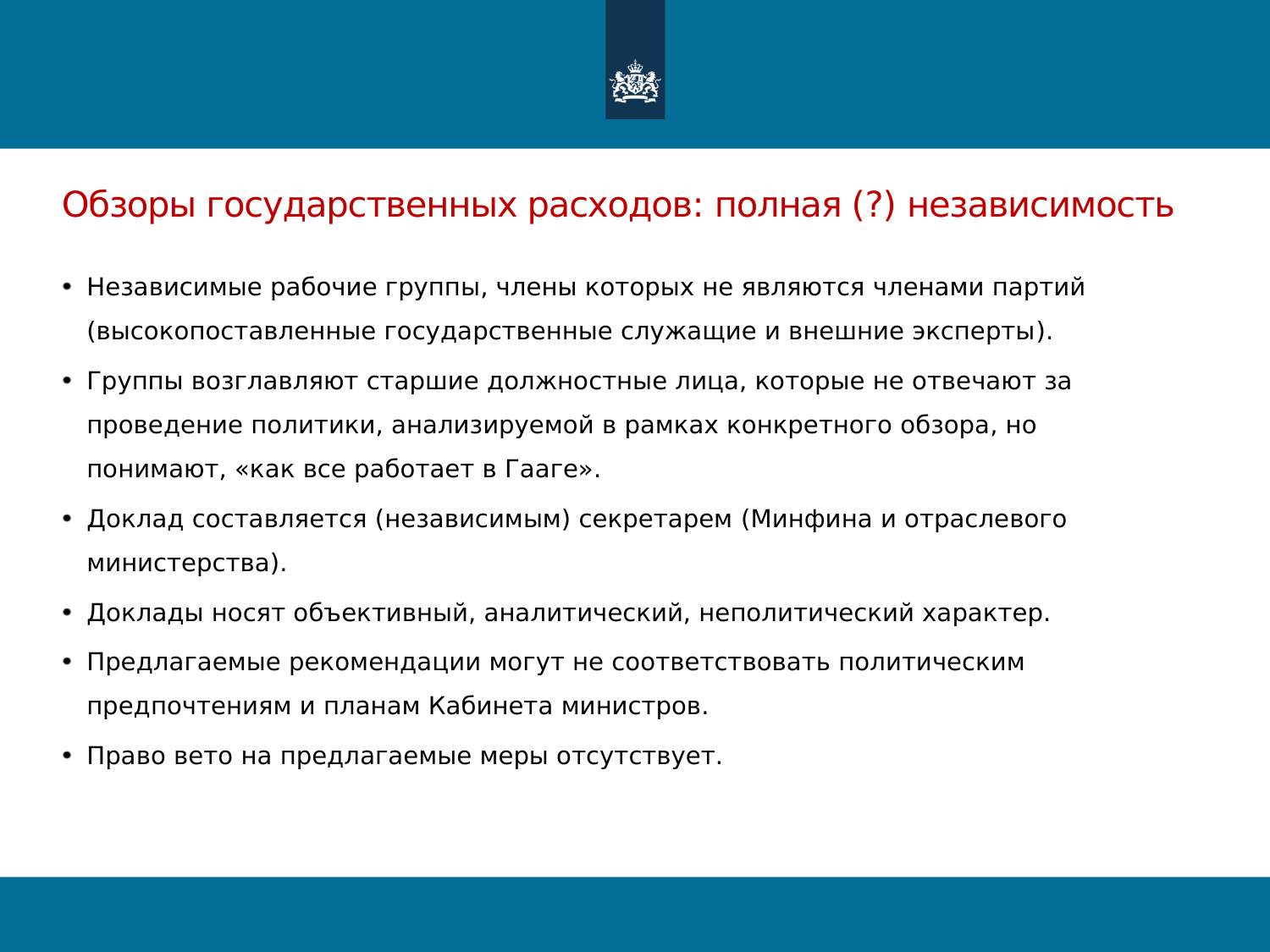

# Обзоры государственных расходов: полная (?) независимость
Независимые рабочие группы, члены которых не являются членами партий (высокопоставленные государственные служащие и внешние эксперты).
Группы возглавляют старшие должностные лица, которые не отвечают за проведение политики, анализируемой в рамках конкретного обзора, но понимают, «как все работает в Гааге».
Доклад составляется (независимым) секретарем (Минфина и отраслевого министерства).
Доклады носят объективный, аналитический, неполитический характер.
Предлагаемые рекомендации могут не соответствовать политическим предпочтениям и планам Кабинета министров.
Право вето на предлагаемые меры отсутствует.